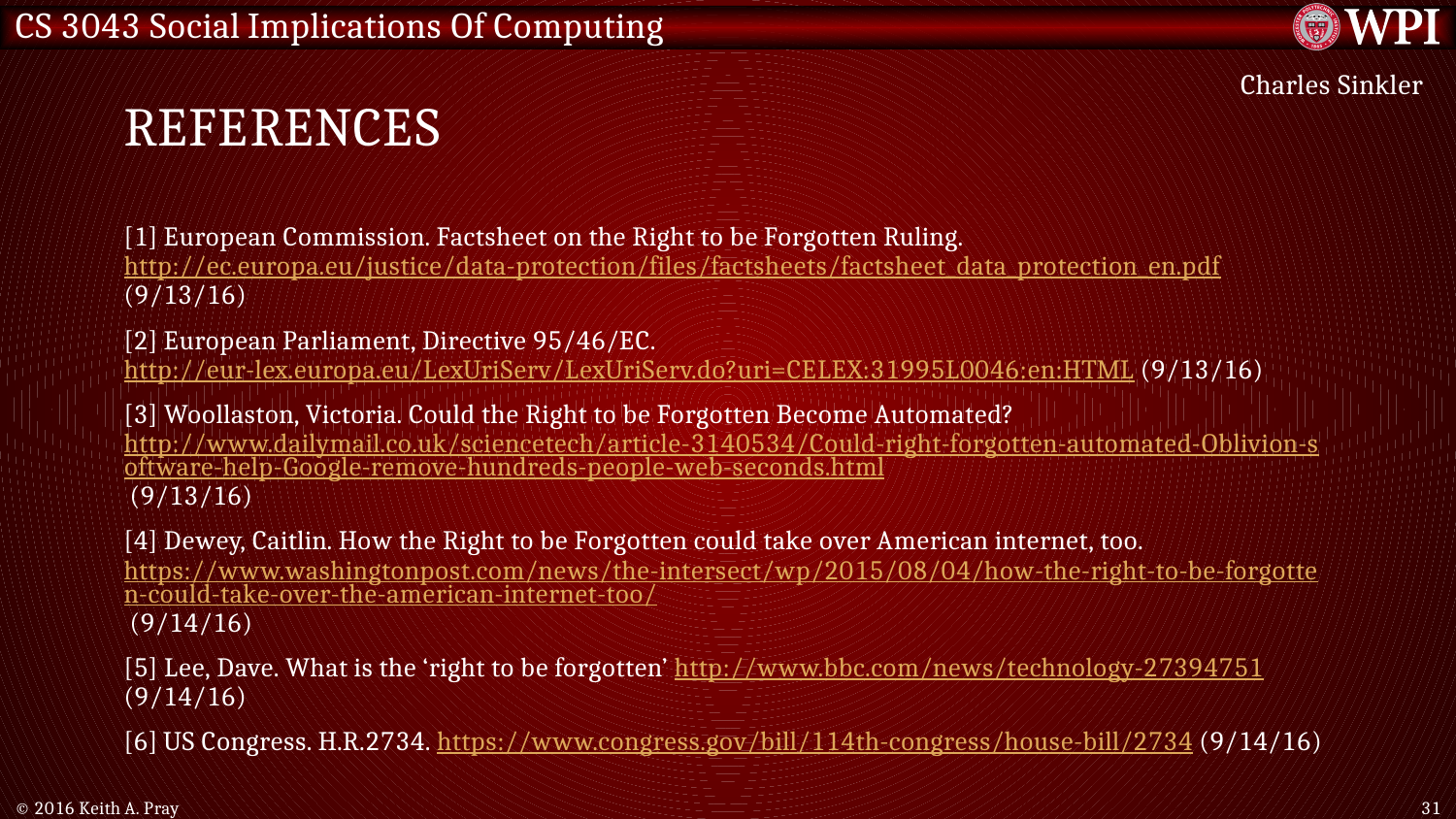

# References
Charles Sinkler
[1] European Commission. Factsheet on the Right to be Forgotten Ruling. http://ec.europa.eu/justice/data-protection/files/factsheets/factsheet_data_protection_en.pdf (9/13/16)
[2] European Parliament, Directive 95/46/EC. http://eur-lex.europa.eu/LexUriServ/LexUriServ.do?uri=CELEX:31995L0046:en:HTML (9/13/16)
[3] Woollaston, Victoria. Could the Right to be Forgotten Become Automated? http://www.dailymail.co.uk/sciencetech/article-3140534/Could-right-forgotten-automated-Oblivion-software-help-Google-remove-hundreds-people-web-seconds.html (9/13/16)
[4] Dewey, Caitlin. How the Right to be Forgotten could take over American internet, too. https://www.washingtonpost.com/news/the-intersect/wp/2015/08/04/how-the-right-to-be-forgotten-could-take-over-the-american-internet-too/ (9/14/16)
[5] Lee, Dave. What is the ‘right to be forgotten’ http://www.bbc.com/news/technology-27394751 (9/14/16)
[6] US Congress. H.R.2734. https://www.congress.gov/bill/114th-congress/house-bill/2734 (9/14/16)
© 2016 Keith A. Pray
31